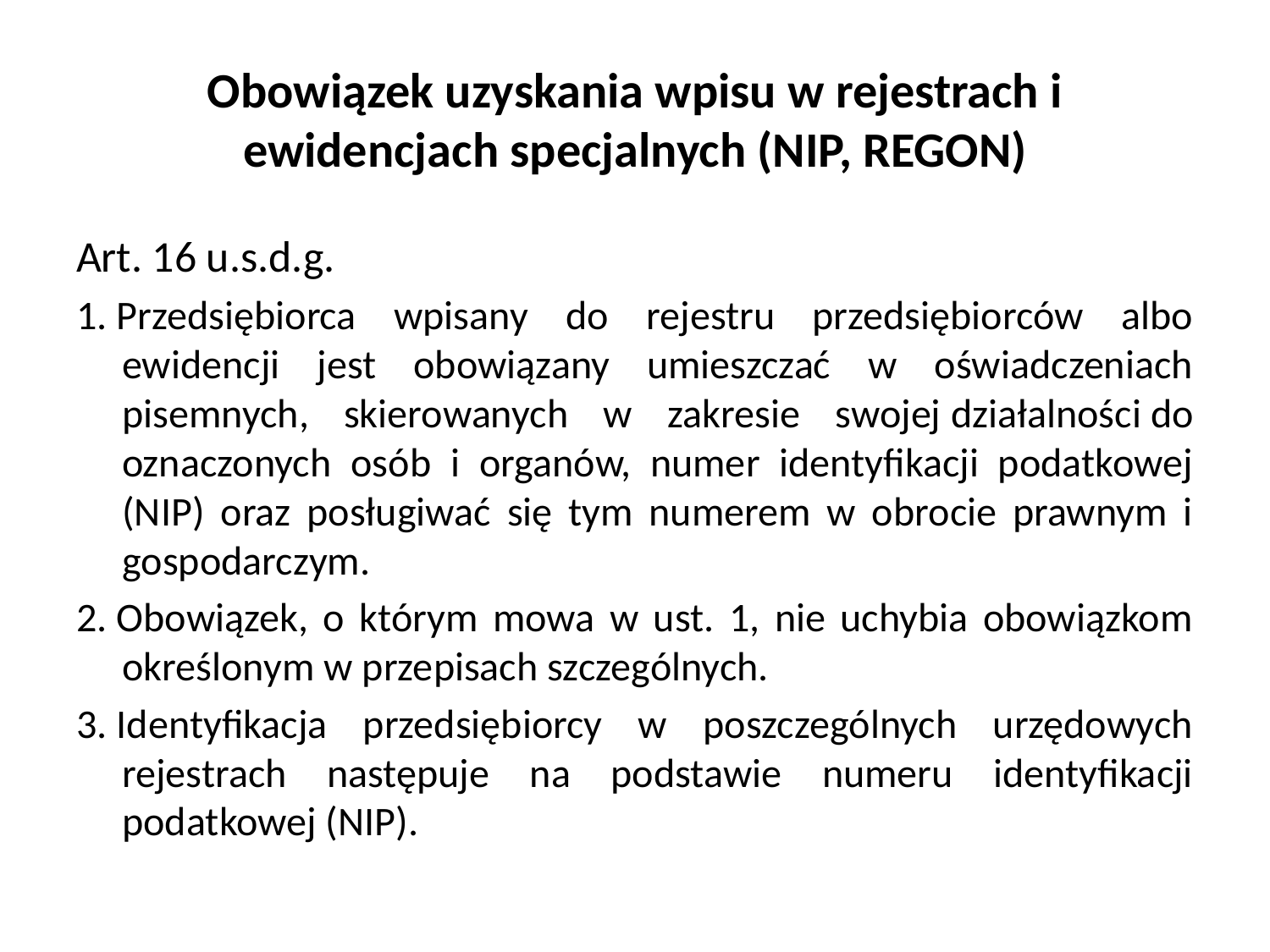

# Obowiązek uzyskania wpisu w rejestrach i ewidencjach specjalnych (NIP, REGON)
Art. 16 u.s.d.g.
1. Przedsiębiorca wpisany do rejestru przedsiębiorców albo ewidencji jest obowiązany umieszczać w oświadczeniach pisemnych, skierowanych w zakresie swojej działalności do oznaczonych osób i organów, numer identyfikacji podatkowej (NIP) oraz posługiwać się tym numerem w obrocie prawnym i gospodarczym.
2. Obowiązek, o którym mowa w ust. 1, nie uchybia obowiązkom określonym w przepisach szczególnych.
3. Identyfikacja przedsiębiorcy w poszczególnych urzędowych rejestrach następuje na podstawie numeru identyfikacji podatkowej (NIP).